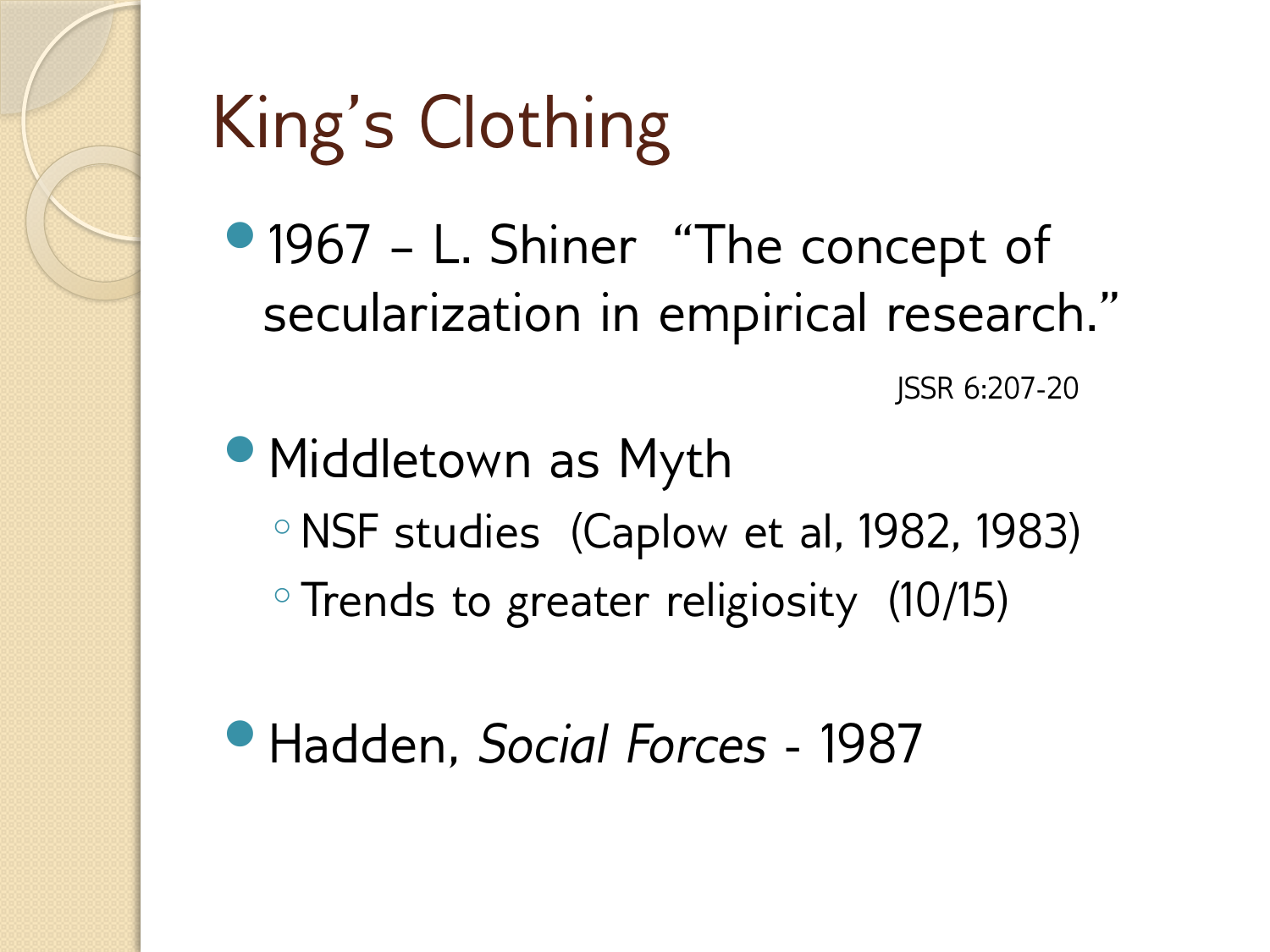

# King’s Clothing
1967 – L. Shiner  “The concept of secularization in empirical research.”  					JSSR 6:207-20
Middletown as Myth
NSF studies  (Caplow et al, 1982, 1983)
Trends to greater religiosity  (10/15)

Hadden, Social Forces - 1987